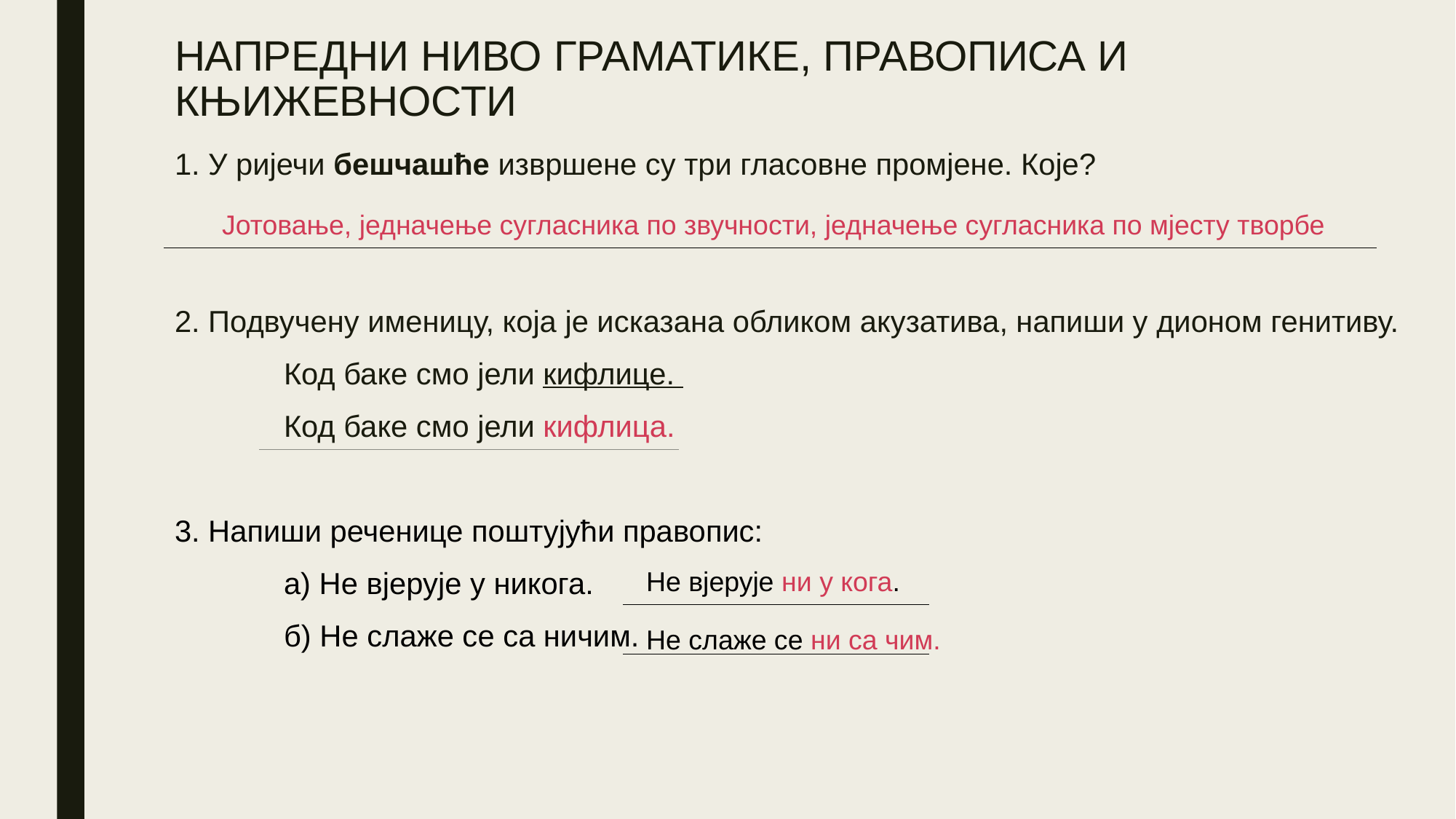

# НАПРЕДНИ НИВО ГРАМАТИКЕ, ПРАВОПИСА И КЊИЖЕВНОСТИ
1. У ријечи бешчашће извршене су три гласовне промјене. Које?

2. Подвучену именицу, која је исказана обликом акузатива, напиши у дионом генитиву.
	Код баке смо јели кифлице.
	Код баке смо јели кифлица.

3. Напиши реченице поштујући правопис:
	а) Не вјерује у никога.
	б) Не слаже се са ничим.
Јотовање, једначење сугласника по звучности, једначење сугласника по мјесту творбе
Не вјерује ни у кога.
Не слаже се ни са чим.